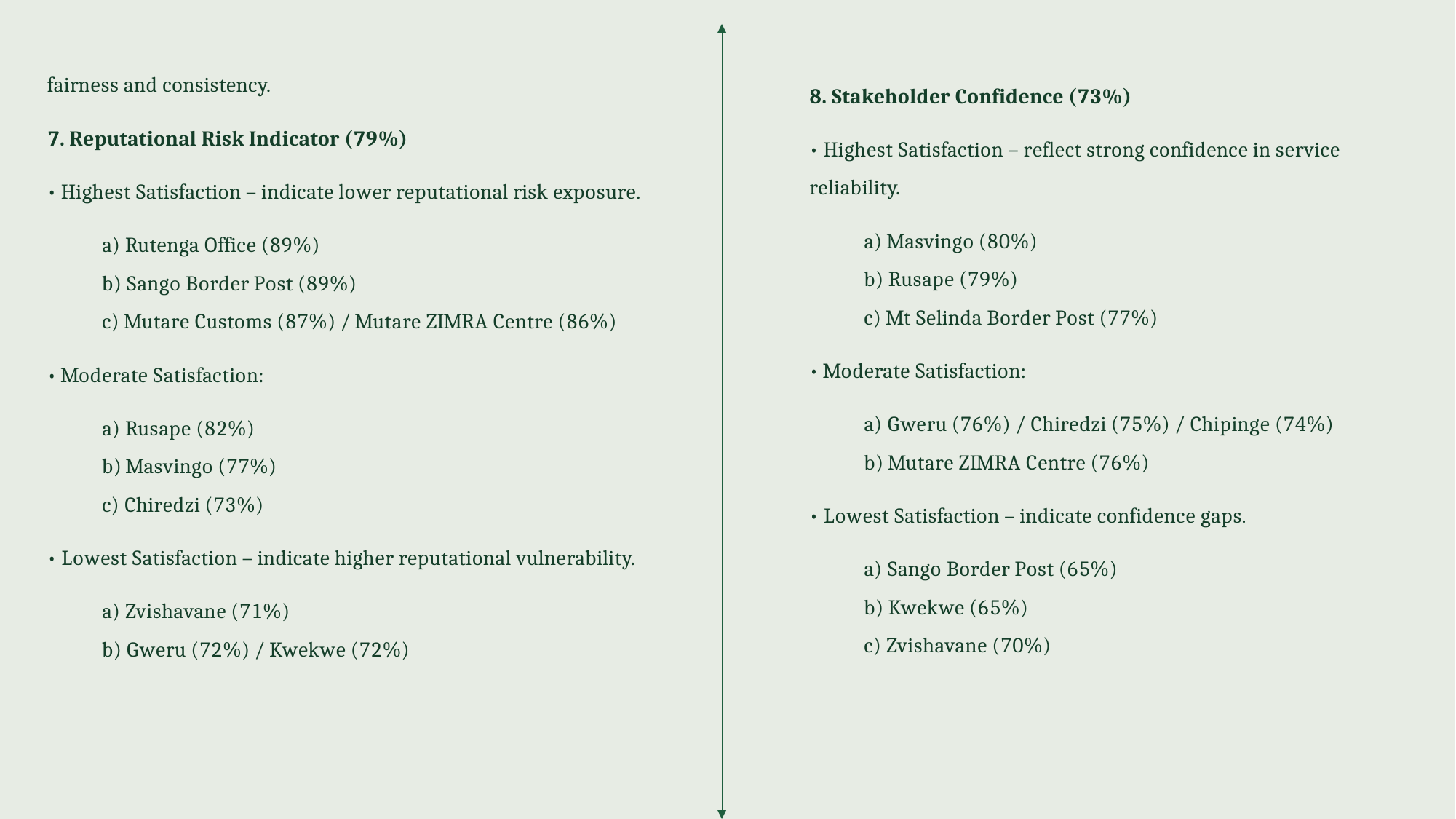

fairness and consistency.
7. Reputational Risk Indicator (79%)
• Highest Satisfaction – indicate lower reputational risk exposure.
a) Rutenga Office (89%)
b) Sango Border Post (89%)
c) Mutare Customs (87%) / Mutare ZIMRA Centre (86%)
• Moderate Satisfaction:
a) Rusape (82%)
b) Masvingo (77%)
c) Chiredzi (73%)
• Lowest Satisfaction – indicate higher reputational vulnerability.
a) Zvishavane (71%)
b) Gweru (72%) / Kwekwe (72%)
8. Stakeholder Confidence (73%)
• Highest Satisfaction – reflect strong confidence in service reliability.
a) Masvingo (80%)
b) Rusape (79%)
c) Mt Selinda Border Post (77%)
• Moderate Satisfaction:
a) Gweru (76%) / Chiredzi (75%) / Chipinge (74%)
b) Mutare ZIMRA Centre (76%)
• Lowest Satisfaction – indicate confidence gaps.
a) Sango Border Post (65%)
b) Kwekwe (65%)
c) Zvishavane (70%)